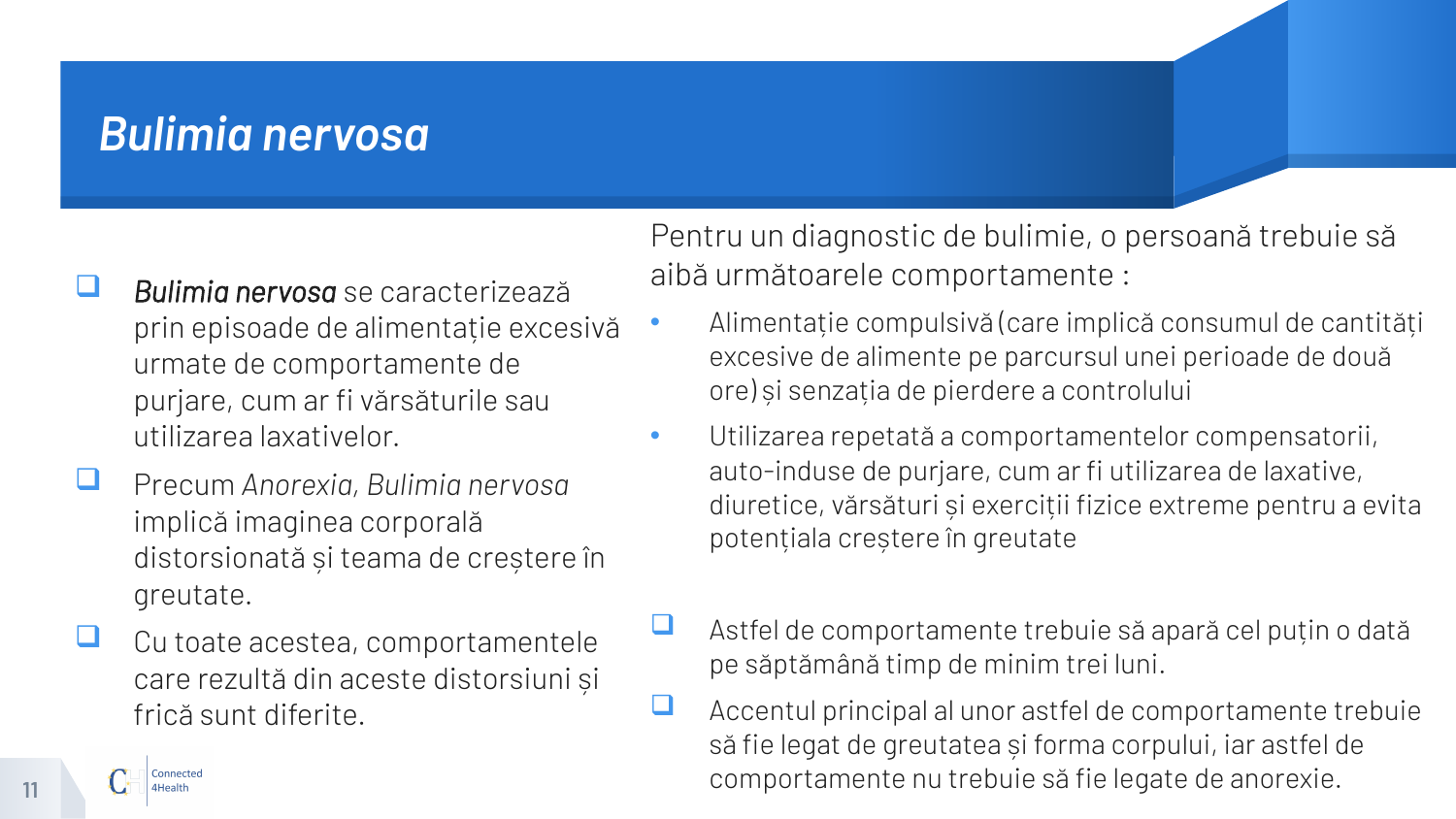

# Bulimia nervosa
Pentru un diagnostic de bulimie, o persoană trebuie să aibă următoarele comportamente :
Alimentație compulsivă (care implică consumul de cantități excesive de alimente pe parcursul unei perioade de două ore) și senzația de pierdere a controlului
Utilizarea repetată a comportamentelor compensatorii, auto-induse de purjare, cum ar fi utilizarea de laxative, diuretice, vărsături și exerciții fizice extreme pentru a evita potențiala creștere în greutate

Astfel de comportamente trebuie să apară cel puțin o dată pe săptămână timp de minim trei luni.
Accentul principal al unor astfel de comportamente trebuie să fie legat de greutatea și forma corpului, iar astfel de comportamente nu trebuie să fie legate de anorexie.
Bulimia nervosa se caracterizează prin episoade de alimentație excesivă urmate de comportamente de purjare, cum ar fi vărsăturile sau utilizarea laxativelor.
Precum Anorexia, Bulimia nervosa implică imaginea corporală distorsionată și teama de creștere în greutate.
Cu toate acestea, comportamentele care rezultă din aceste distorsiuni și frică sunt diferite.
11